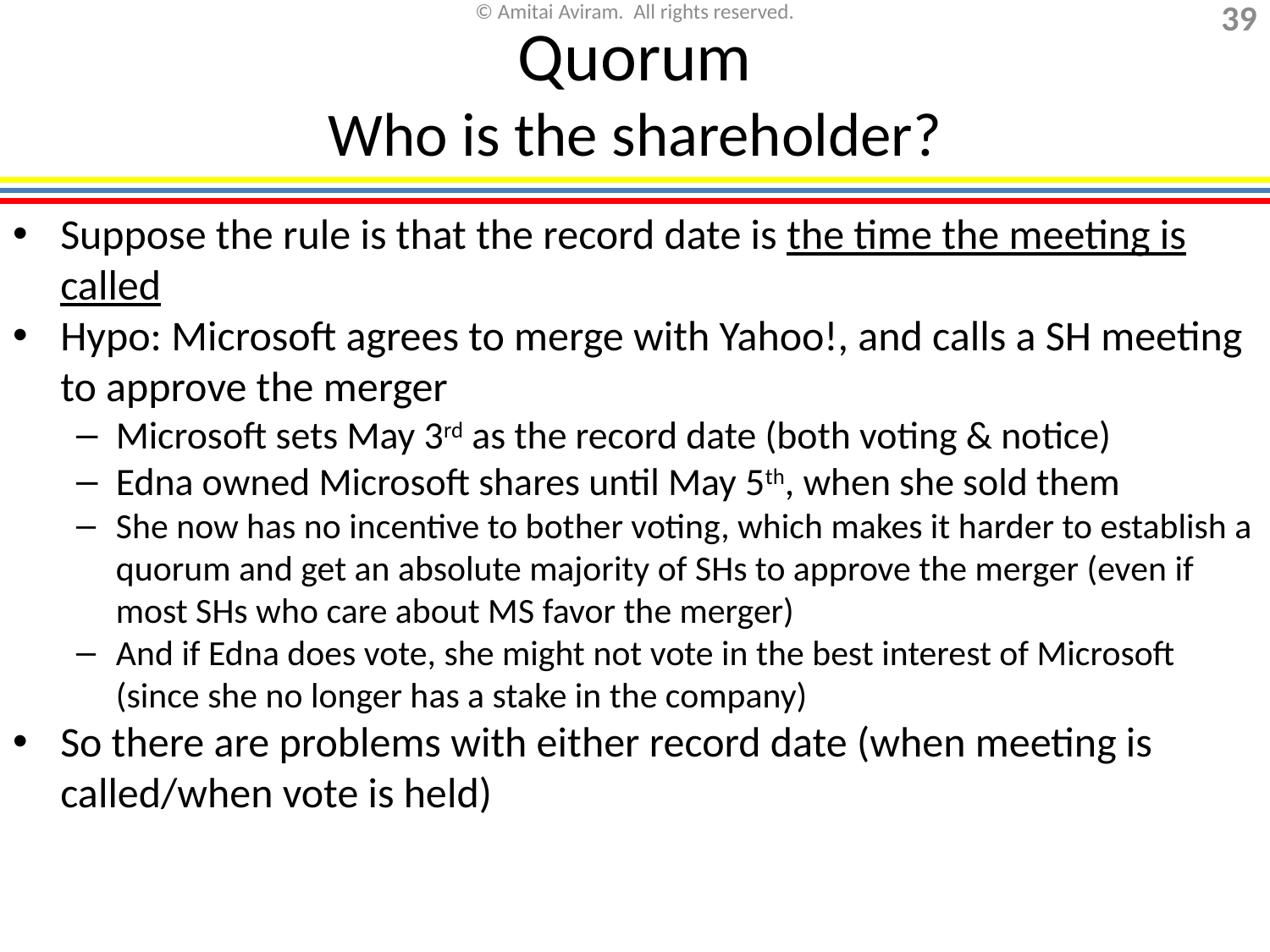

# Quorum Who is the shareholder?
Suppose the rule is that the record date is the time the meeting is called
Hypo: Microsoft agrees to merge with Yahoo!, and calls a SH meeting to approve the merger
Microsoft sets May 3rd as the record date (both voting & notice)
Edna owned Microsoft shares until May 5th, when she sold them
She now has no incentive to bother voting, which makes it harder to establish a quorum and get an absolute majority of SHs to approve the merger (even if most SHs who care about MS favor the merger)
And if Edna does vote, she might not vote in the best interest of Microsoft (since she no longer has a stake in the company)
So there are problems with either record date (when meeting is called/when vote is held)